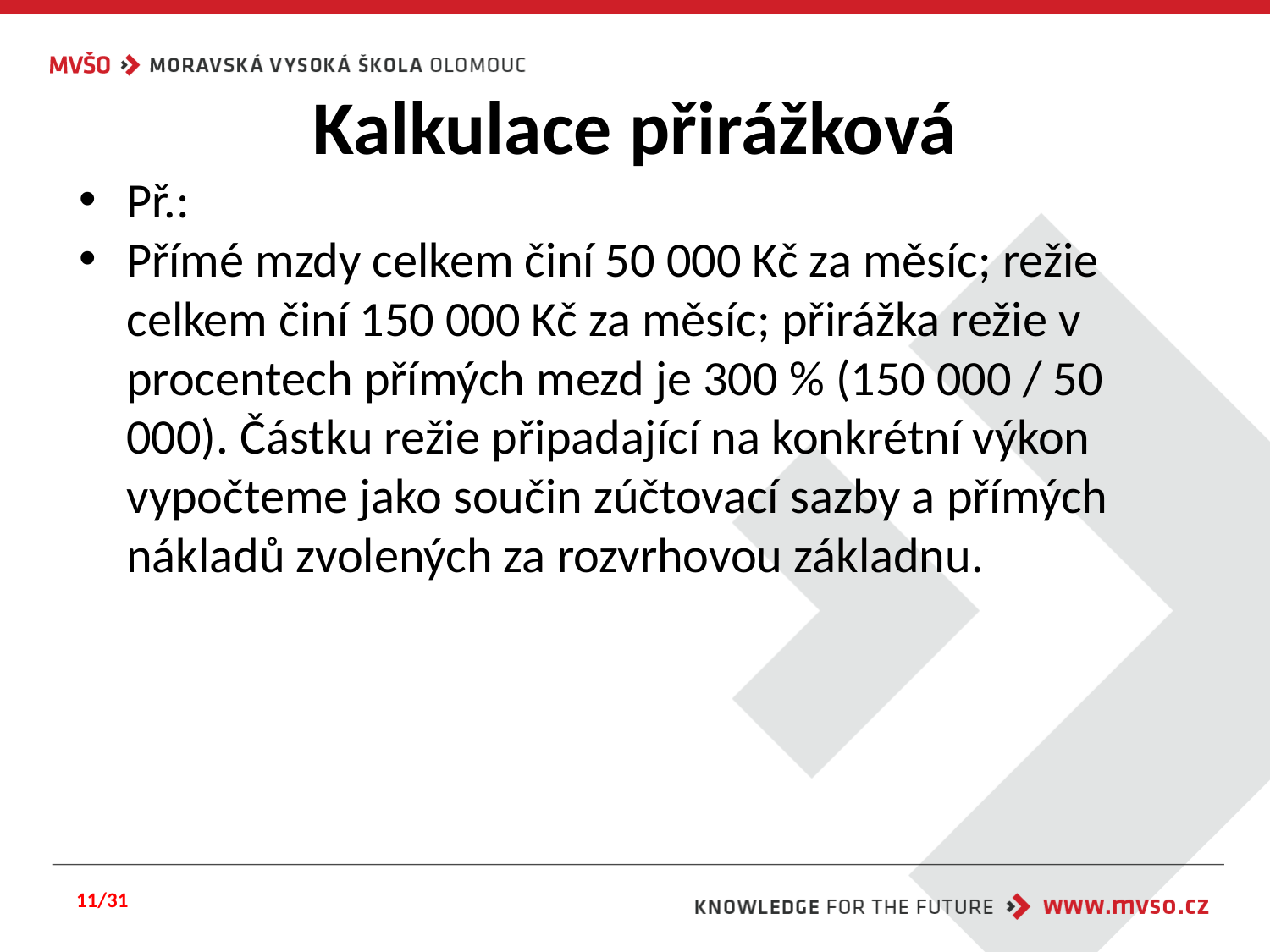

# Kalkulace přirážková
Př.:
Přímé mzdy celkem činí 50 000 Kč za měsíc; režie celkem činí 150 000 Kč za měsíc; přirážka režie v procentech přímých mezd je 300 % (150 000 / 50 000). Částku režie připadající na konkrétní výkon vypočteme jako součin zúčtovací sazby a přímých nákladů zvolených za rozvrhovou základnu.
11/31